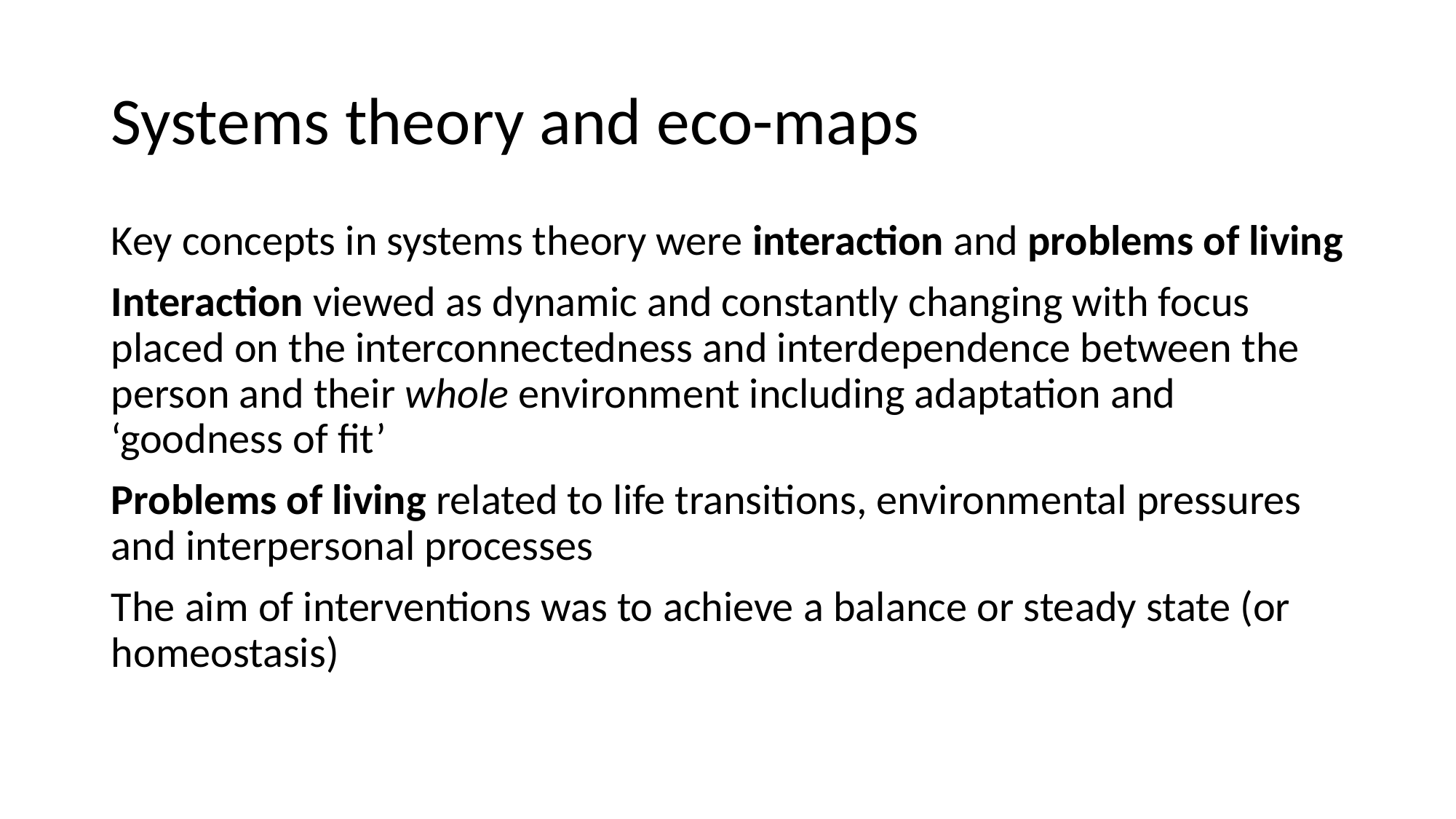

# Systems theory and eco-maps
Key concepts in systems theory were interaction and problems of living
Interaction viewed as dynamic and constantly changing with focus placed on the interconnectedness and interdependence between the person and their whole environment including adaptation and ‘goodness of fit’
Problems of living related to life transitions, environmental pressures and interpersonal processes
The aim of interventions was to achieve a balance or steady state (or homeostasis)